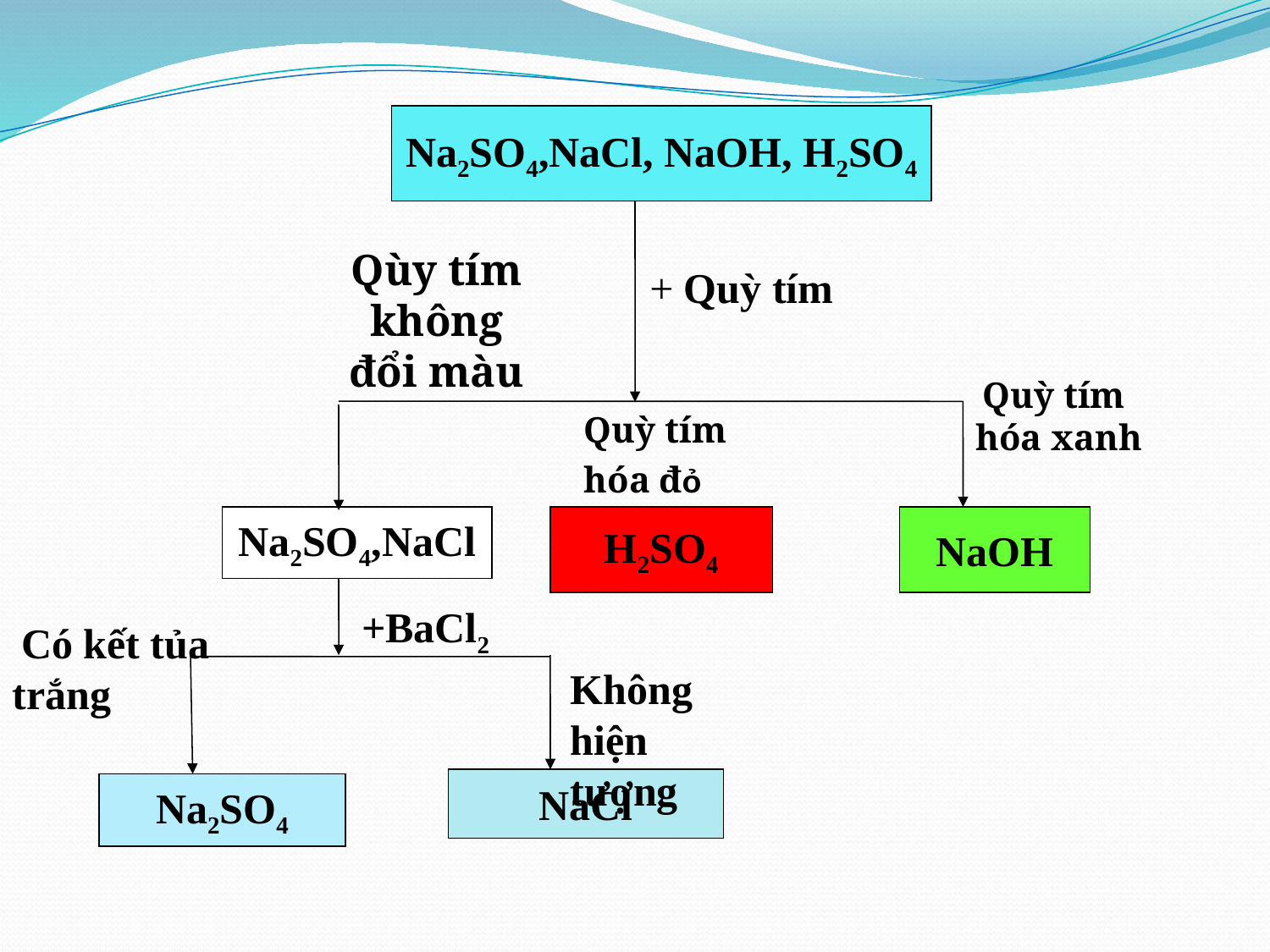

Na2SO4,NaCl, NaOH, H2SO4

                  Qùy tím không đổi màu

                    + Quỳ tím
 Quỳ tím hóa xanh

Quỳ tím
hóa đỏ

Na2SO4,NaCl
H2SO4
NaOH
                            Không hiện tượng

+BaCl2
 Có kết tủa trắng

NaCl
Na2SO4